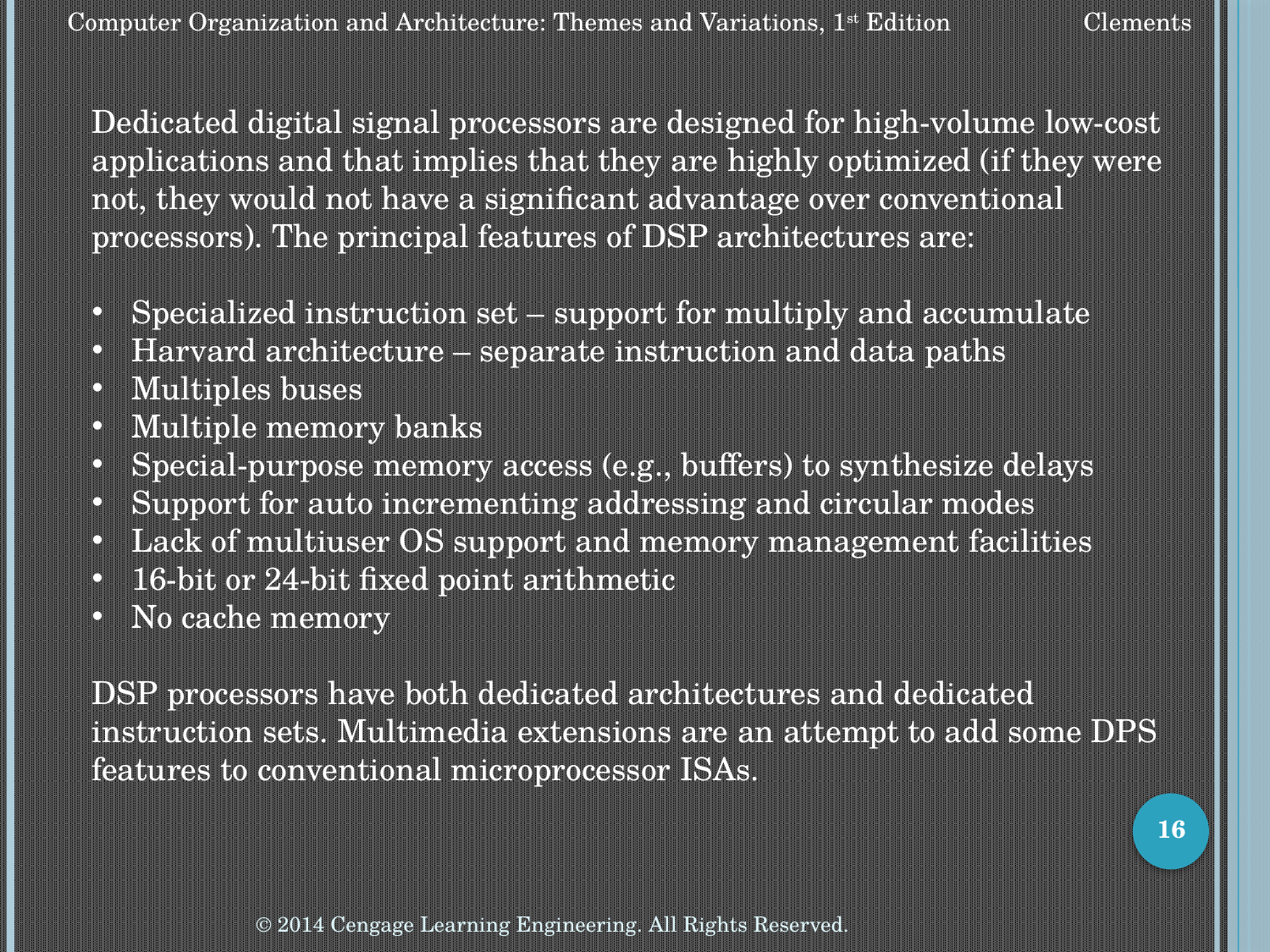

Computer Organization and Architecture: Themes and Variations, 1st Edition 	Clements
Dedicated digital signal processors are designed for high-volume low-cost applications and that implies that they are highly optimized (if they were not, they would not have a significant advantage over conventional processors). The principal features of DSP architectures are:

Specialized instruction set – support for multiply and accumulate
Harvard architecture – separate instruction and data paths
Multiples buses
Multiple memory banks
Special-purpose memory access (e.g., buffers) to synthesize delays
Support for auto incrementing addressing and circular modes
Lack of multiuser OS support and memory management facilities
16-bit or 24-bit fixed point arithmetic
No cache memory

DSP processors have both dedicated architectures and dedicated instruction sets. Multimedia extensions are an attempt to add some DPS features to conventional microprocessor ISAs.
16
© 2014 Cengage Learning Engineering. All Rights Reserved.